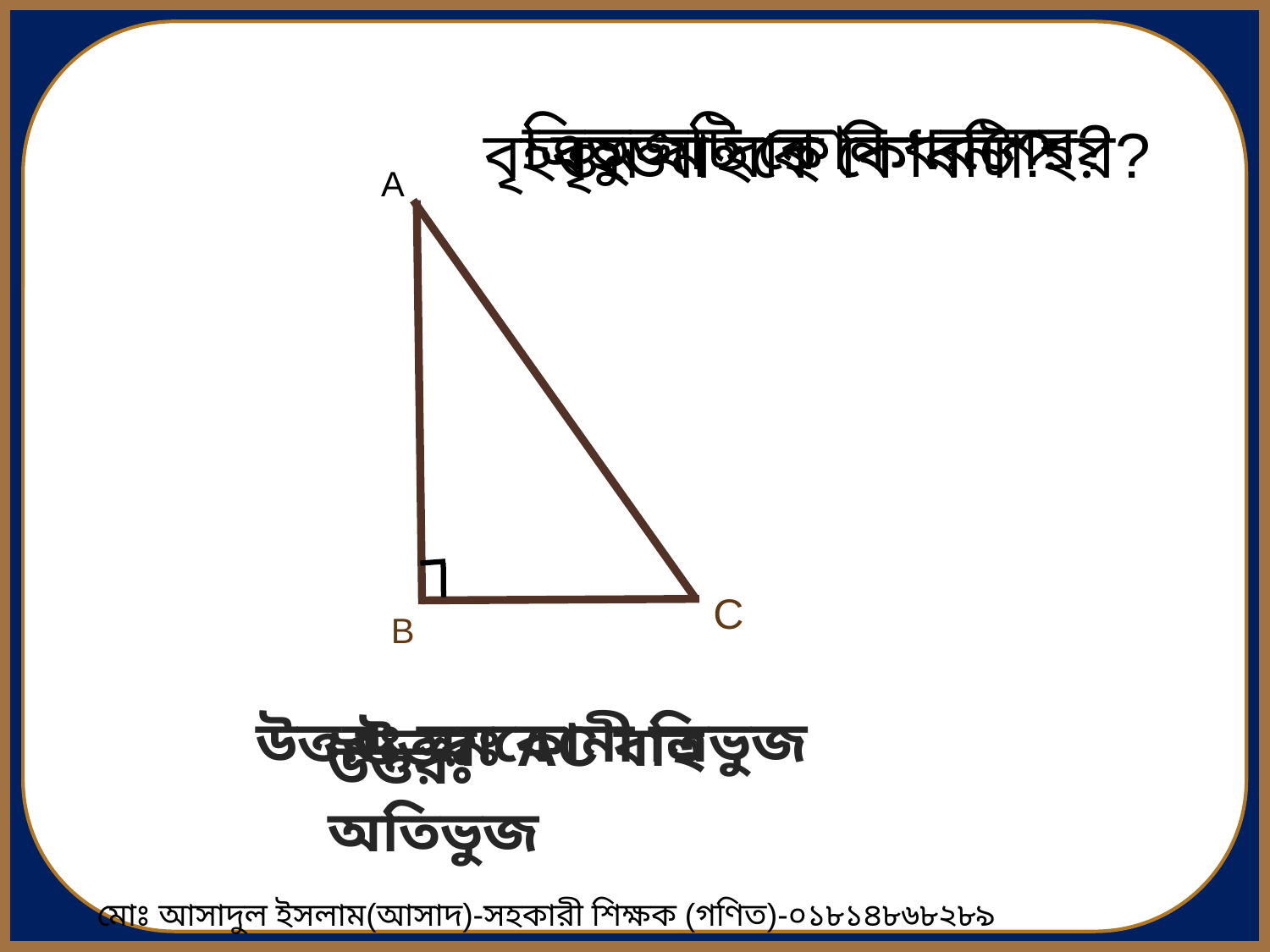

ত্রিভুজটি কোন ধরনের?
বৃহত্তম বাহু কোনটি?
বৃহত্তম বাহুকে কি বলা হয়?
A
C
B
উত্তরঃ সমকোনী ত্রিভুজ
উত্তরঃ AC বাহু
উত্তরঃ অতিভুজ
মোঃ আসাদুল ইসলাম(আসাদ)-সহকারী শিক্ষক (গণিত)-০১৮১৪৮৬৮২৮৯